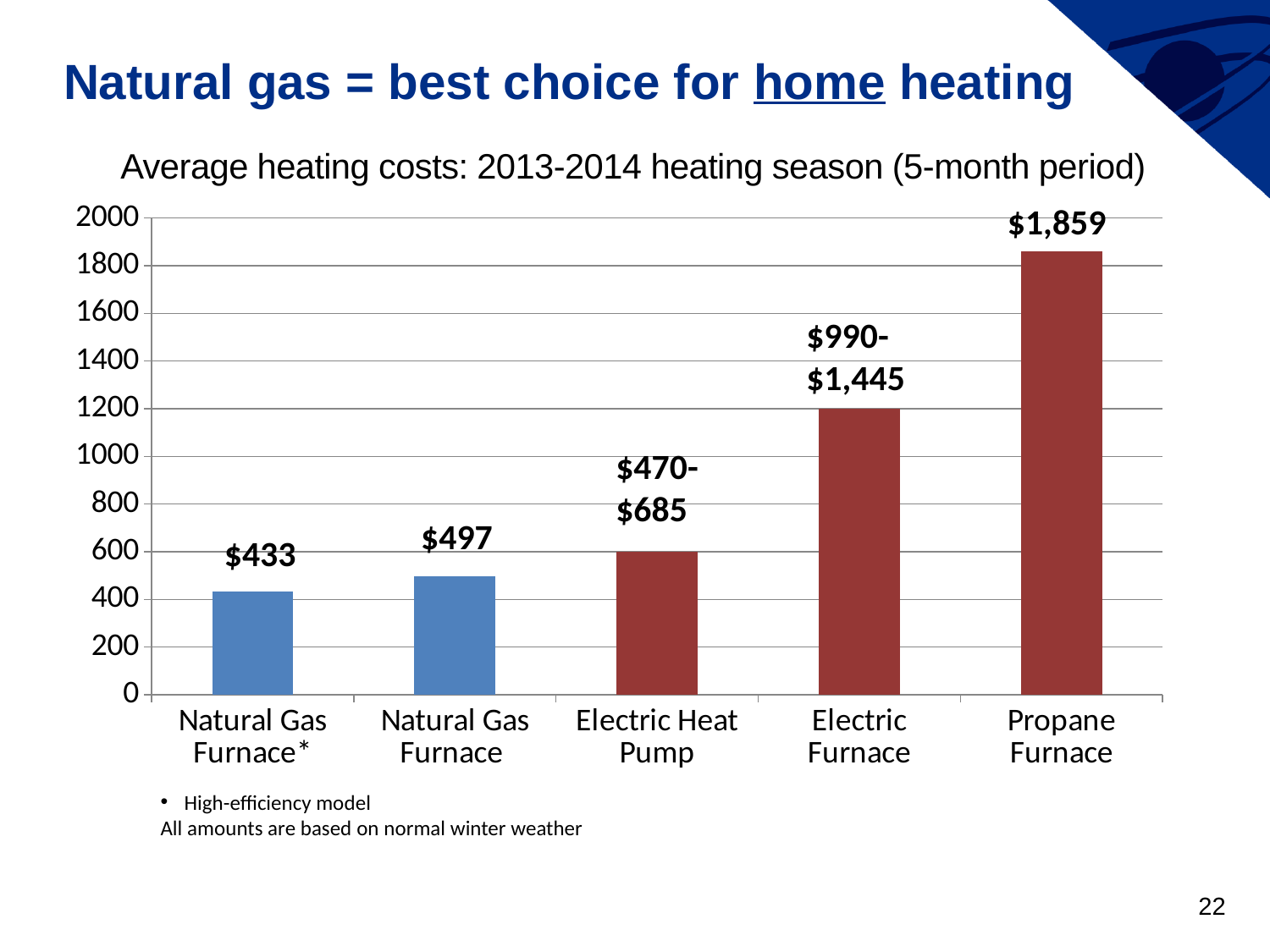

# Natural gas = best choice for home heating
Average heating costs: 2013-2014 heating season (5-month period)

### Chart

| Category | Column1 |
|---|---|
| Natural Gas Furnace* | 433.0 |
| Natural Gas Furnace  | 497.0 |
| Electric Heat Pump | 600.0 |
| Electric Furnace | 1200.0 |
| Propane Furnace | 1859.0 |
$1,859
$990-$1,445
$470- $685
$497
$433
High-efficiency model
All amounts are based on normal winter weather